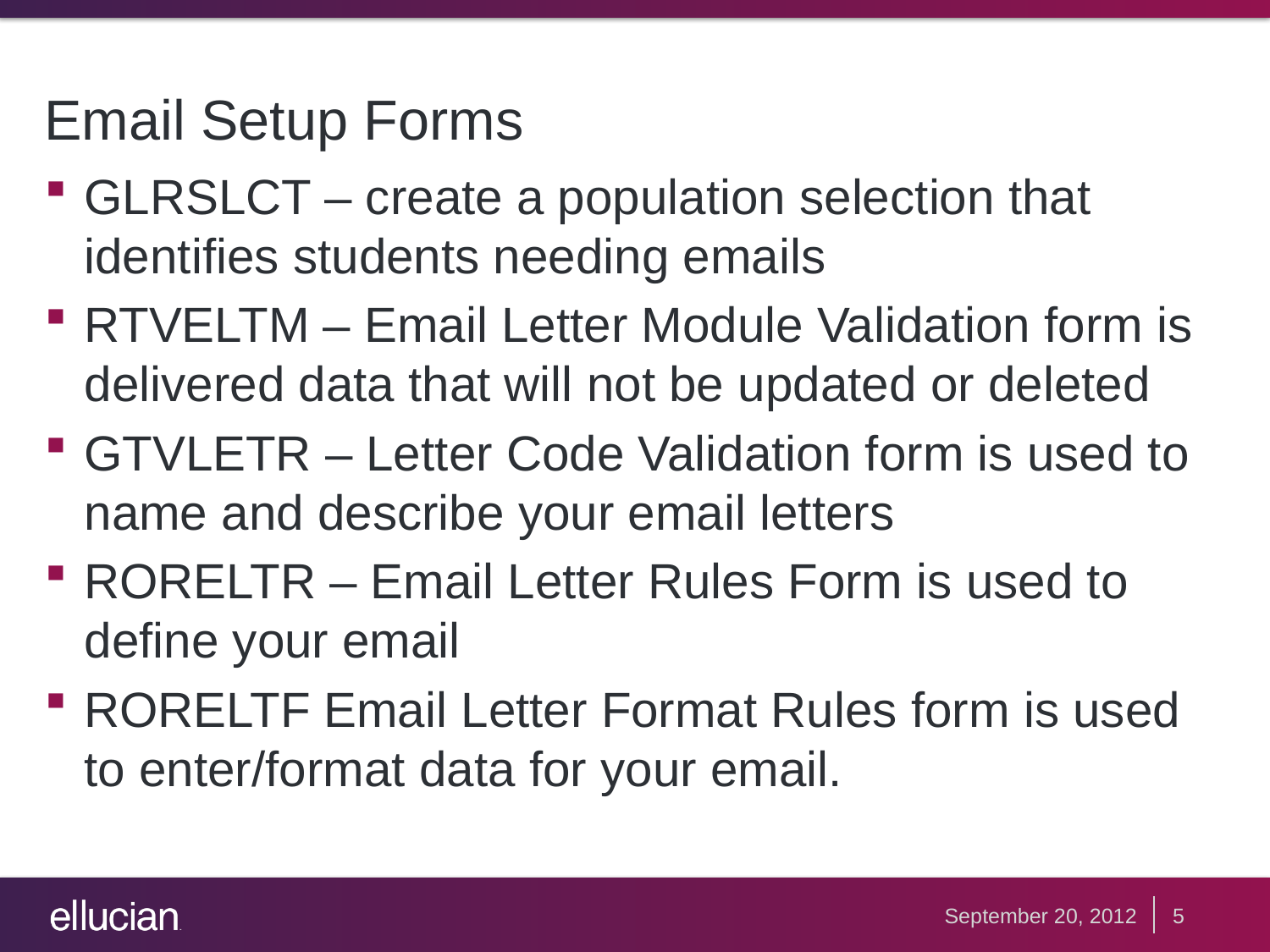

# Email Setup Forms
GLRSLCT – create a population selection that identifies students needing emails
RTVELTM – Email Letter Module Validation form is delivered data that will not be updated or deleted
GTVLETR – Letter Code Validation form is used to name and describe your email letters
RORELTR – Email Letter Rules Form is used to define your email
RORELTF Email Letter Format Rules form is used to enter/format data for your email.
September 20, 2012
5